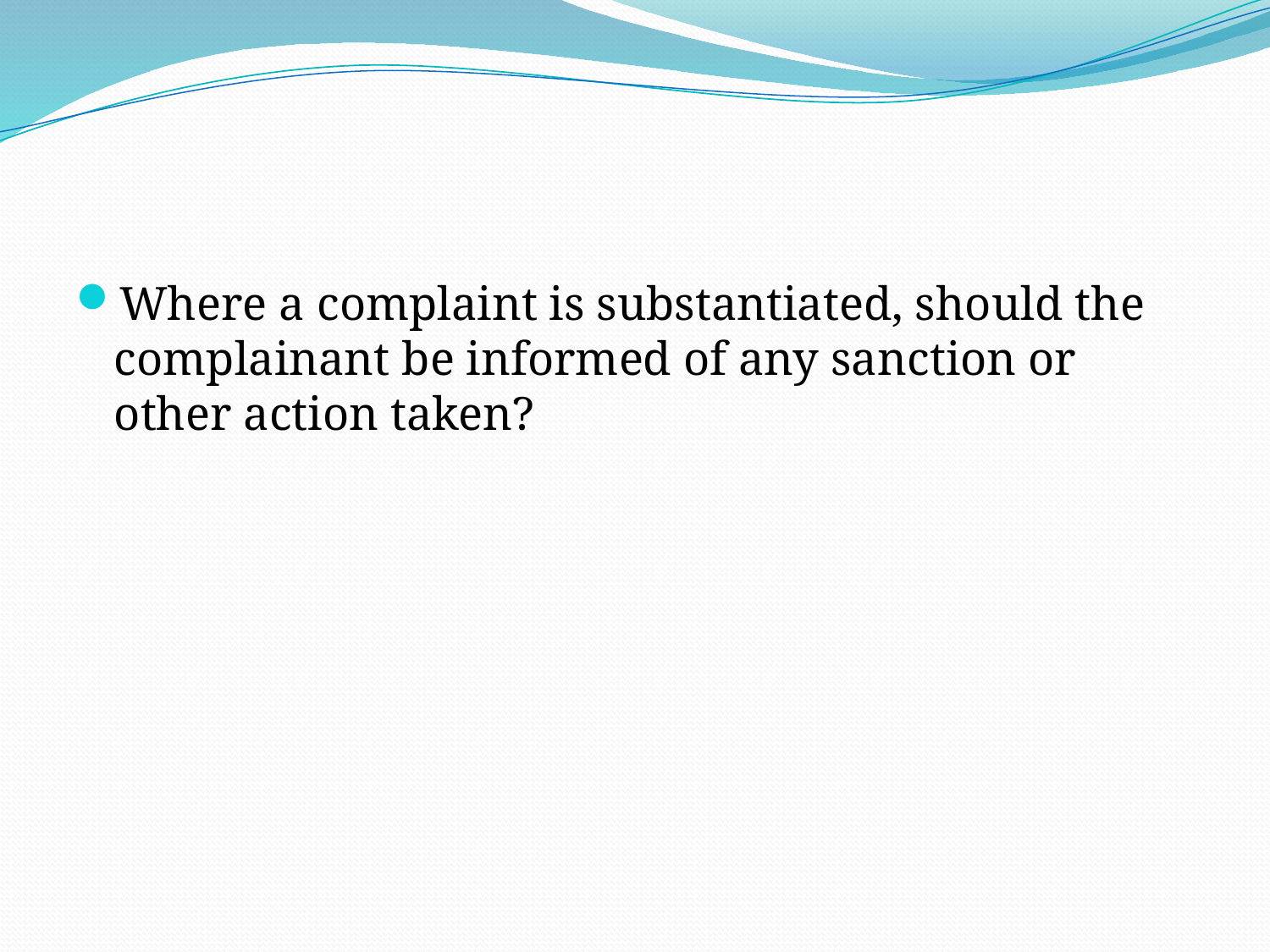

#
Where a complaint is substantiated, should the complainant be informed of any sanction or other action taken?